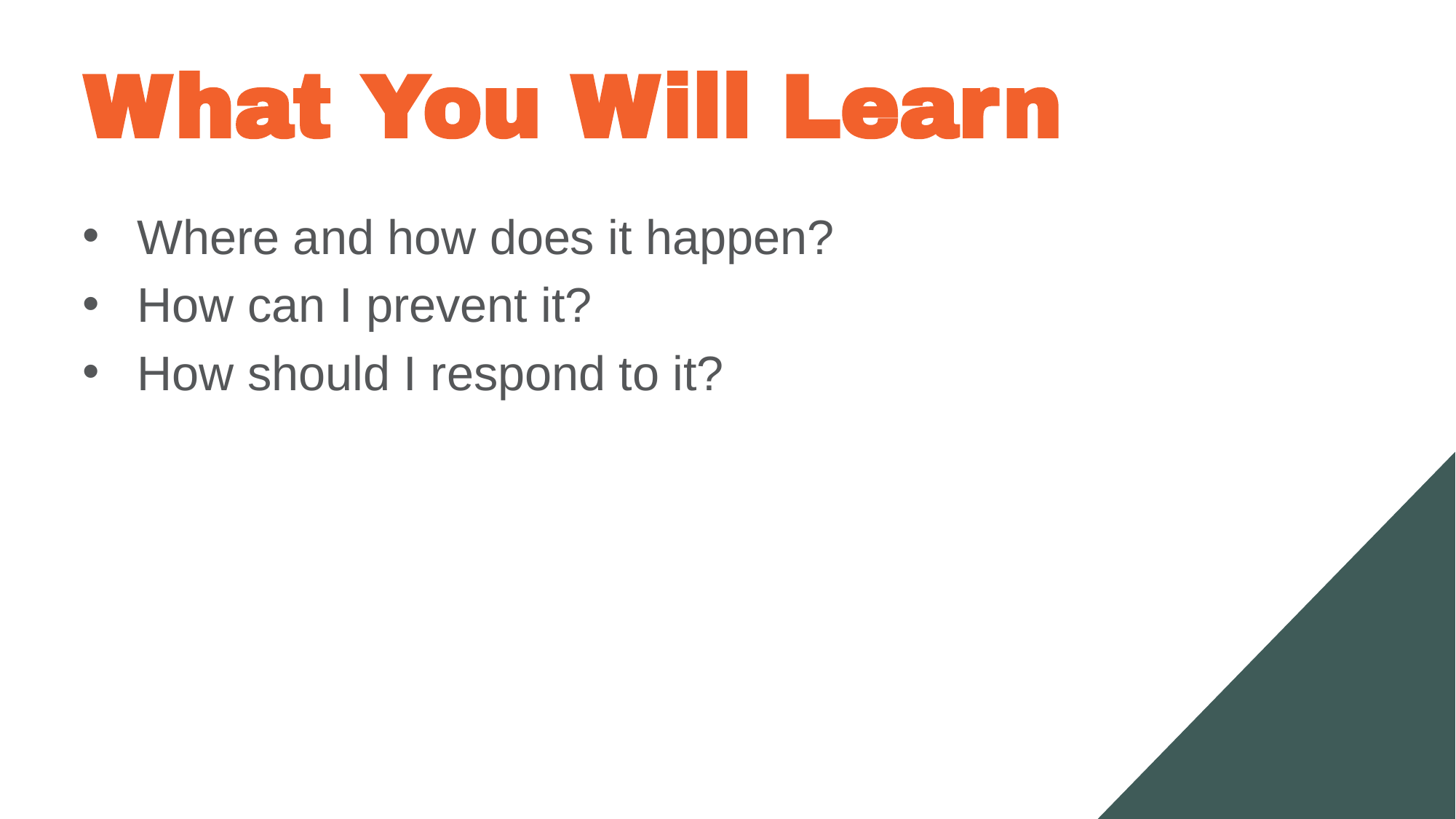

# What You Will Learn
Where and how does it happen?
How can I prevent it?
How should I respond to it?